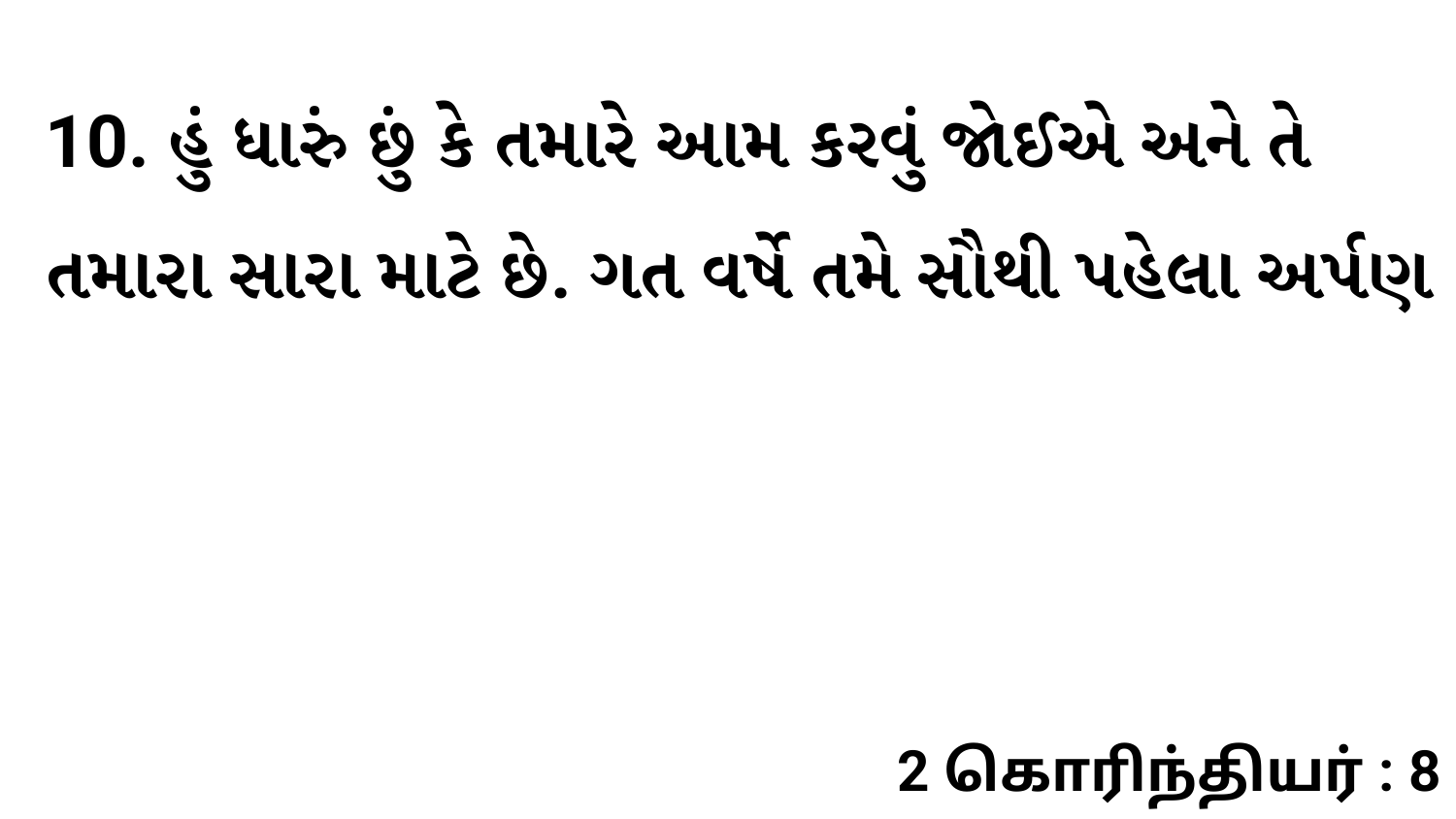

10. હું ધારું છું કે તમારે આમ કરવું જોઈએ અને તે તમારા સારા માટે છે. ગત વર્ષે તમે સૌથી પહેલા અર્પણ
2 கொரிந்தியர் : 8